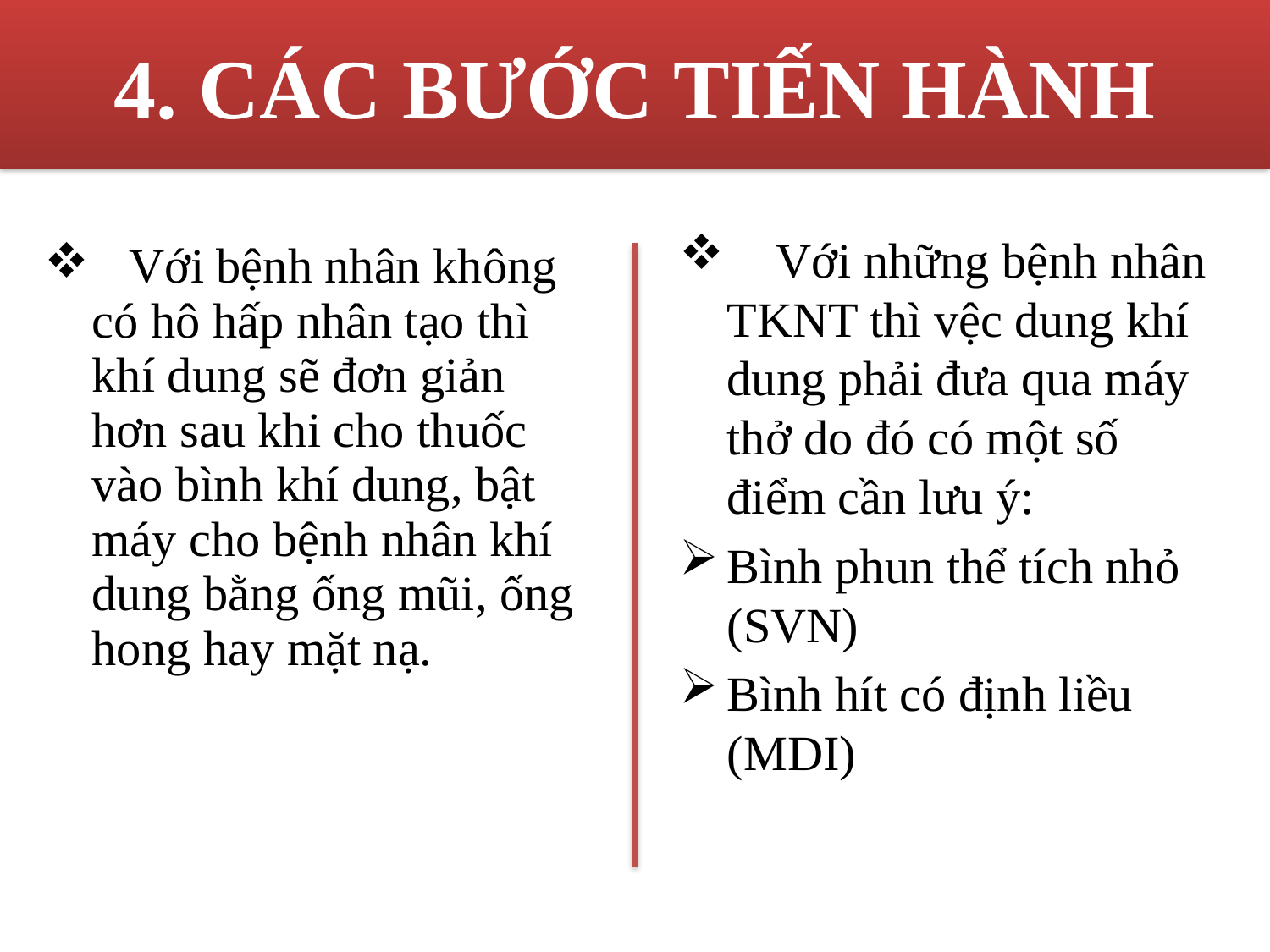

4. CÁC BƯỚC TIẾN HÀNH
#
    Với những bệnh nhân TKNT thì vệc dung khí dung phải đưa qua máy thở do đó có một số điểm cần lưu ý:
Bình phun thể tích nhỏ (SVN)
Bình hít có định liều (MDI)
   Với bệnh nhân không có hô hấp nhân tạo thì khí dung sẽ đơn giản hơn sau khi cho thuốc vào bình khí dung, bật máy cho bệnh nhân khí dung bằng ống mũi, ống hong hay mặt nạ.